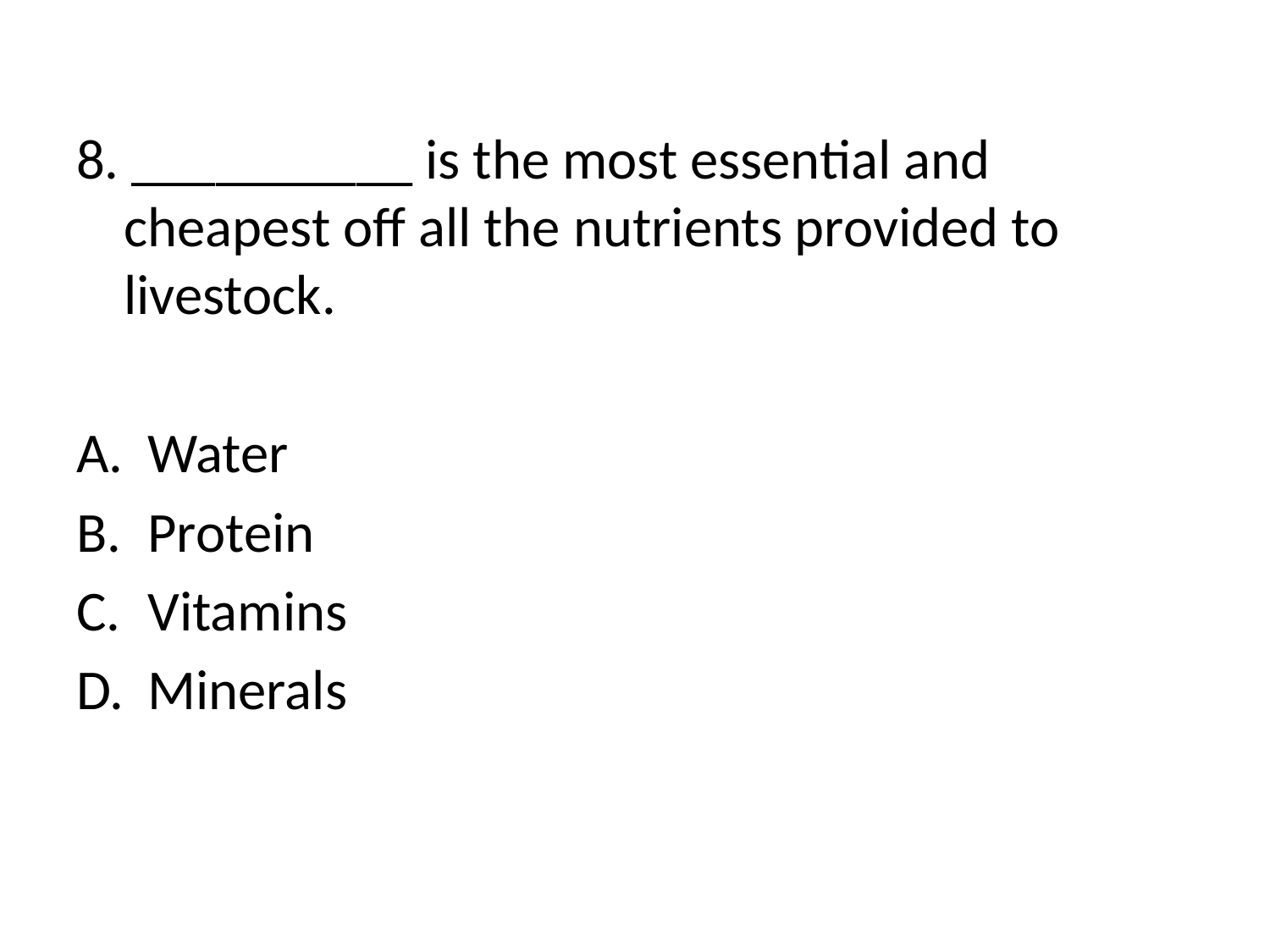

8. __________ is the most essential and cheapest off all the nutrients provided to livestock.

Water
Protein
Vitamins
Minerals